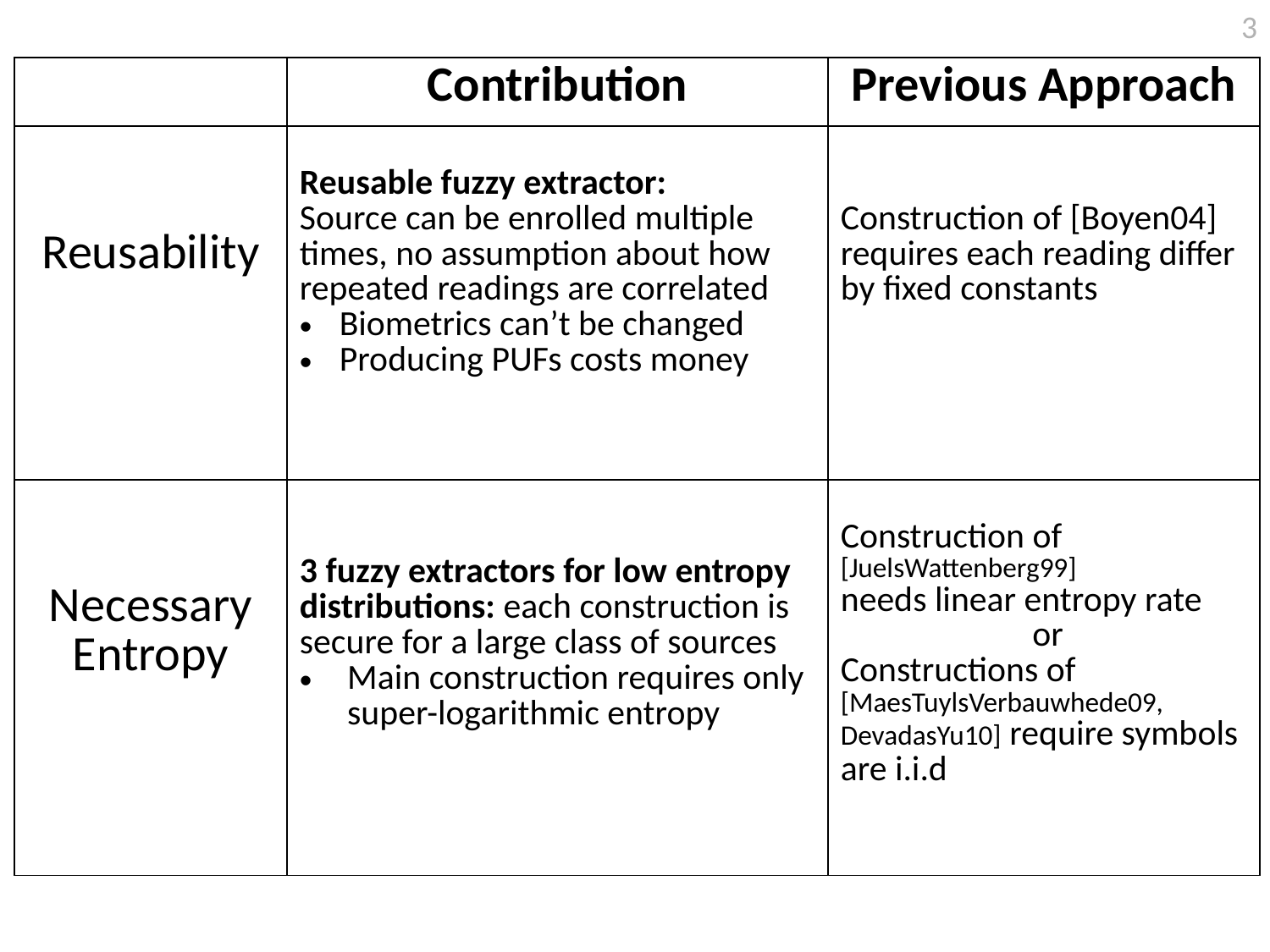

3
|  | Contribution | Previous Approach |
| --- | --- | --- |
| Reusability | Reusable fuzzy extractor: Source can be enrolled multiple times, no assumption about how repeated readings are correlated Biometrics can’t be changed Producing PUFs costs money | Construction of [Boyen04] requires each reading differ by fixed constants |
| Necessary Entropy | 3 fuzzy extractors for low entropy distributions: each construction is secure for a large class of sources Main construction requires only super-logarithmic entropy | Construction of [JuelsWattenberg99] needs linear entropy rate or Constructions of [MaesTuylsVerbauwhede09, DevadasYu10] require symbols are i.i.d |